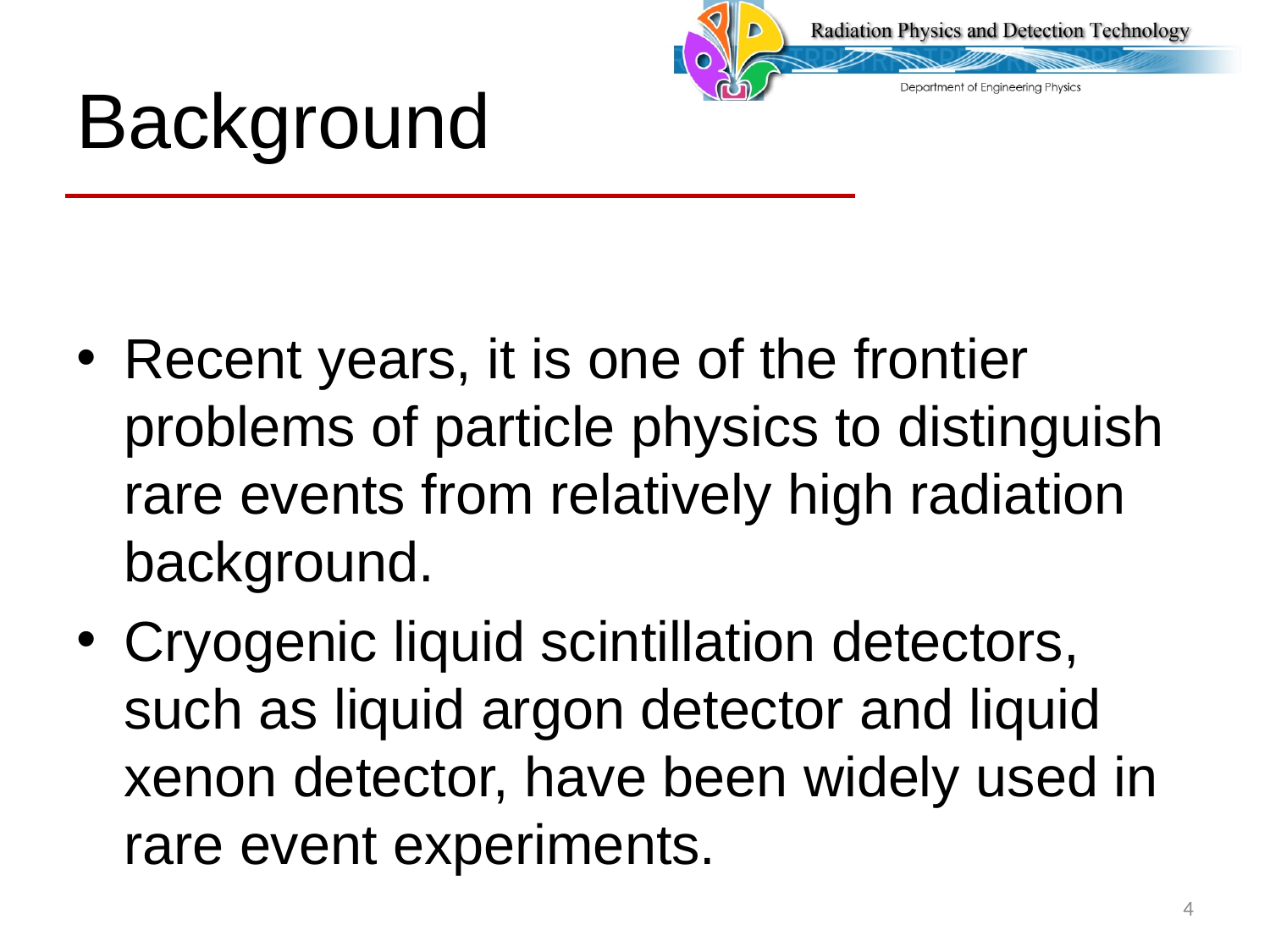

# Background
Recent years, it is one of the frontier problems of particle physics to distinguish rare events from relatively high radiation background.
Cryogenic liquid scintillation detectors, such as liquid argon detector and liquid xenon detector, have been widely used in rare event experiments.

4